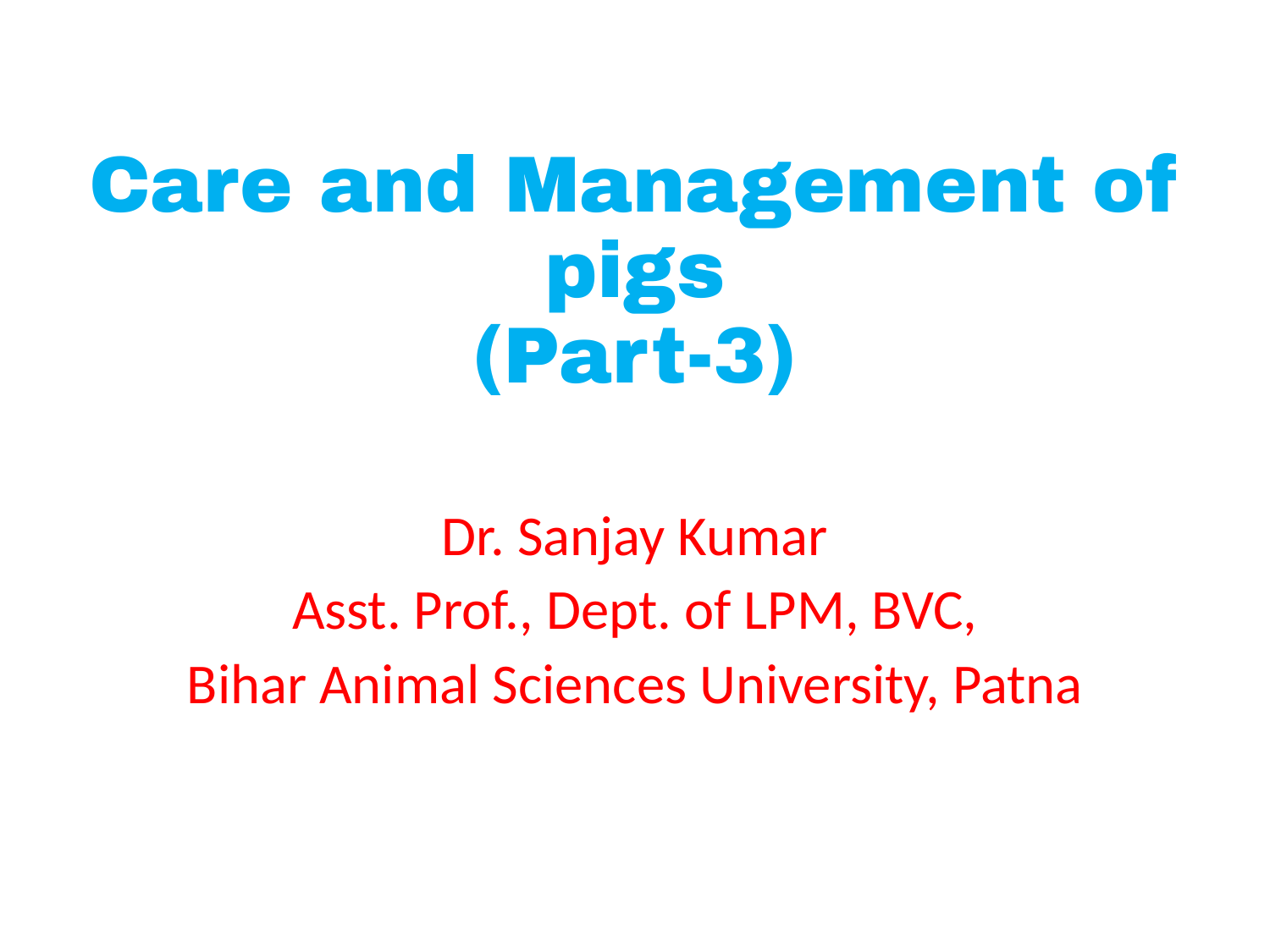

# Care and Management of pigs (Part-3)
Dr. Sanjay Kumar
Asst. Prof., Dept. of LPM, BVC,
Bihar Animal Sciences University, Patna